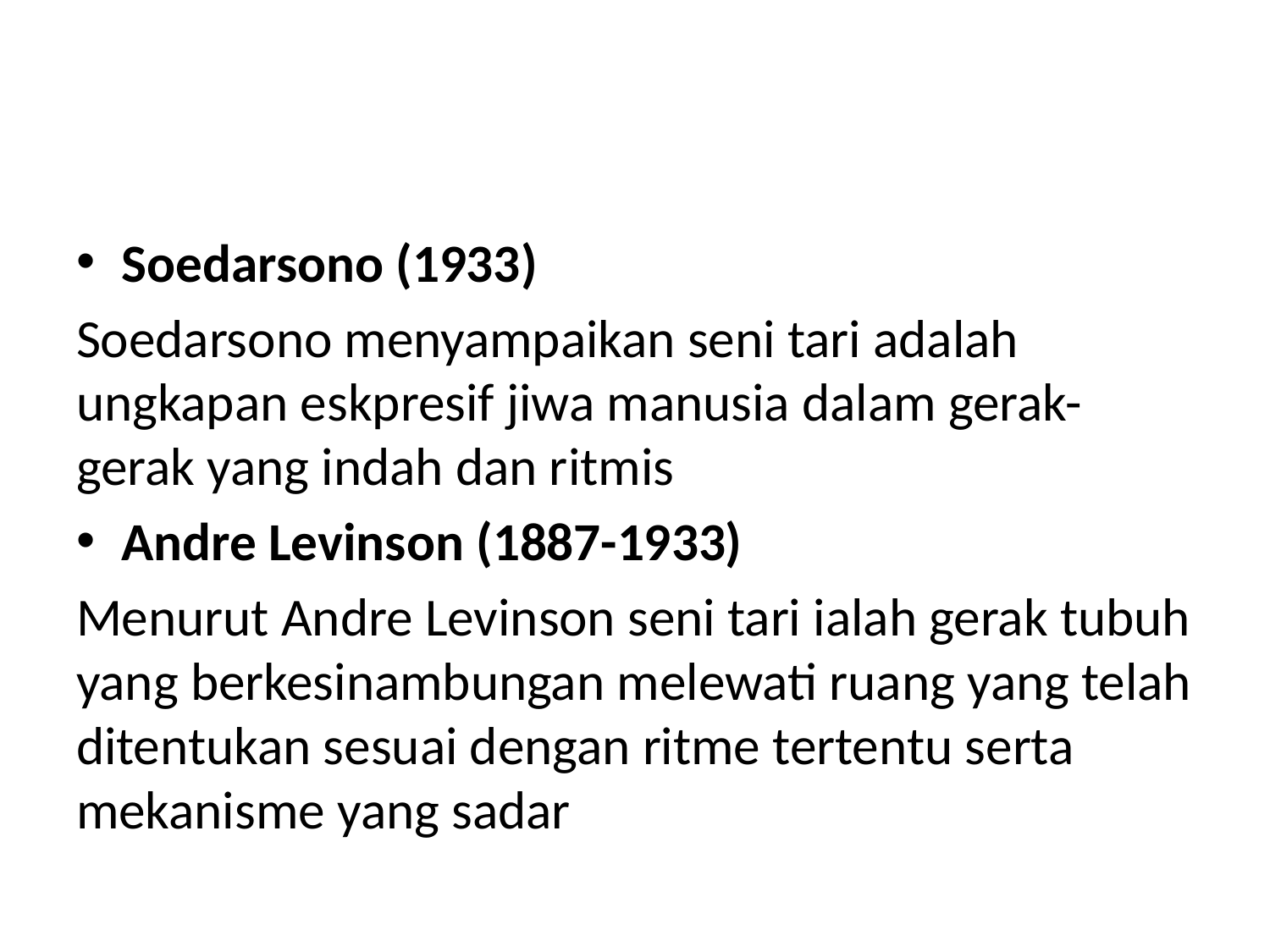

#
Soedarsono (1933)
Soedarsono menyampaikan seni tari adalah ungkapan eskpresif jiwa manusia dalam gerak-gerak yang indah dan ritmis
Andre Levinson (1887-1933)
Menurut Andre Levinson seni tari ialah gerak tubuh yang berkesinambungan melewati ruang yang telah ditentukan sesuai dengan ritme tertentu serta mekanisme yang sadar